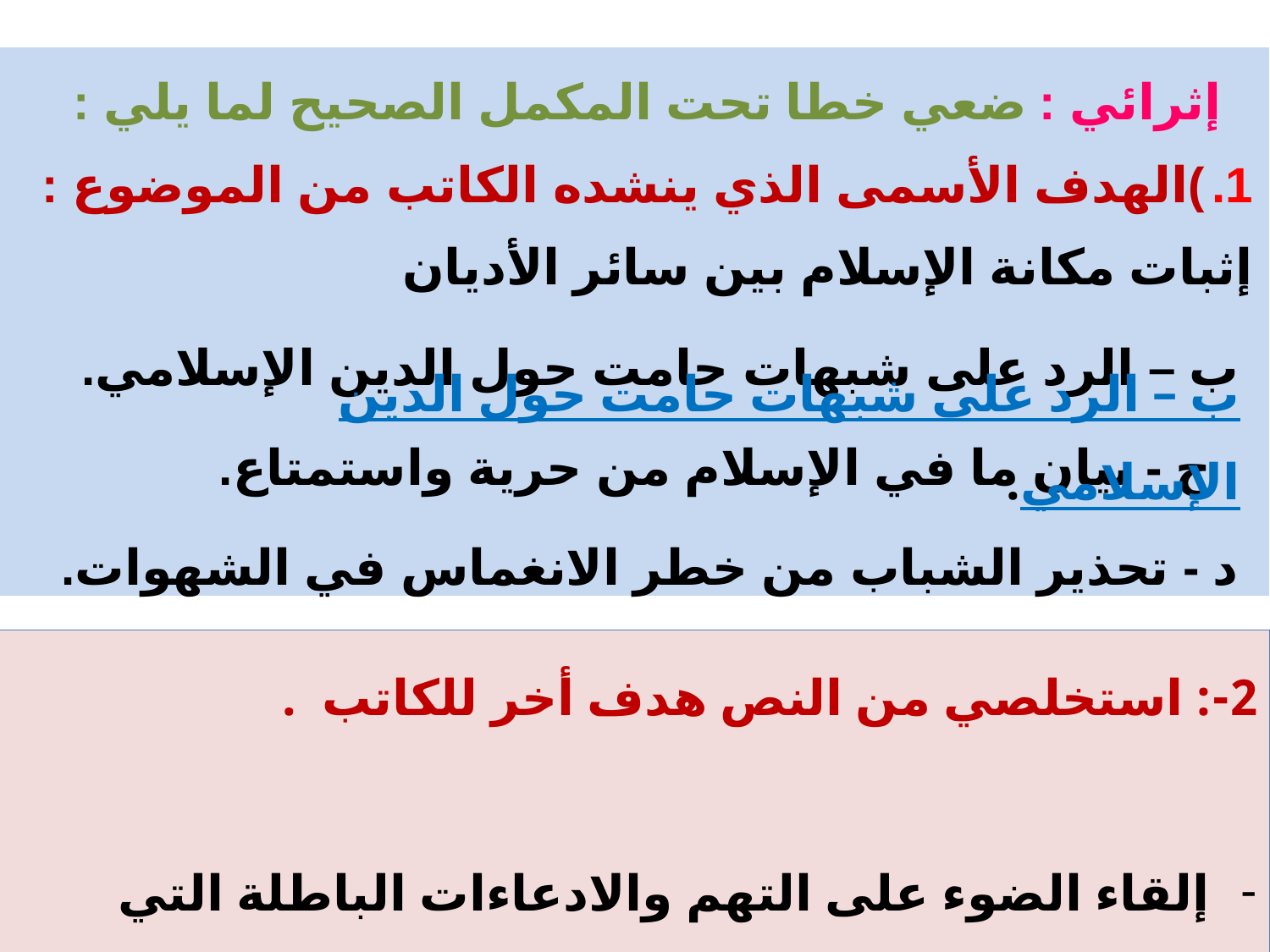

| إثرائي : ضعي خطا تحت المكمل الصحيح لما يلي : )الهدف الأسمى الذي ينشده الكاتب من الموضوع : إثبات مكانة الإسلام بين سائر الأديان ب – الرد على شبهات حامت حول الدين الإسلامي. ج - بيان ما في الإسلام من حرية واستمتاع. د - تحذير الشباب من خطر الانغماس في الشهوات. |
| --- |
ب – الرد على شبهات حامت حول الدين الإسلامي.
2-: استخلصي من النص هدف أخر للكاتب  .
إلقاء الضوء على التهم والادعاءات الباطلة التي ادعاها الغرب على الإسلام
الرد على هذه التهم  بالحجة والأدلة العقلية والنقلية .